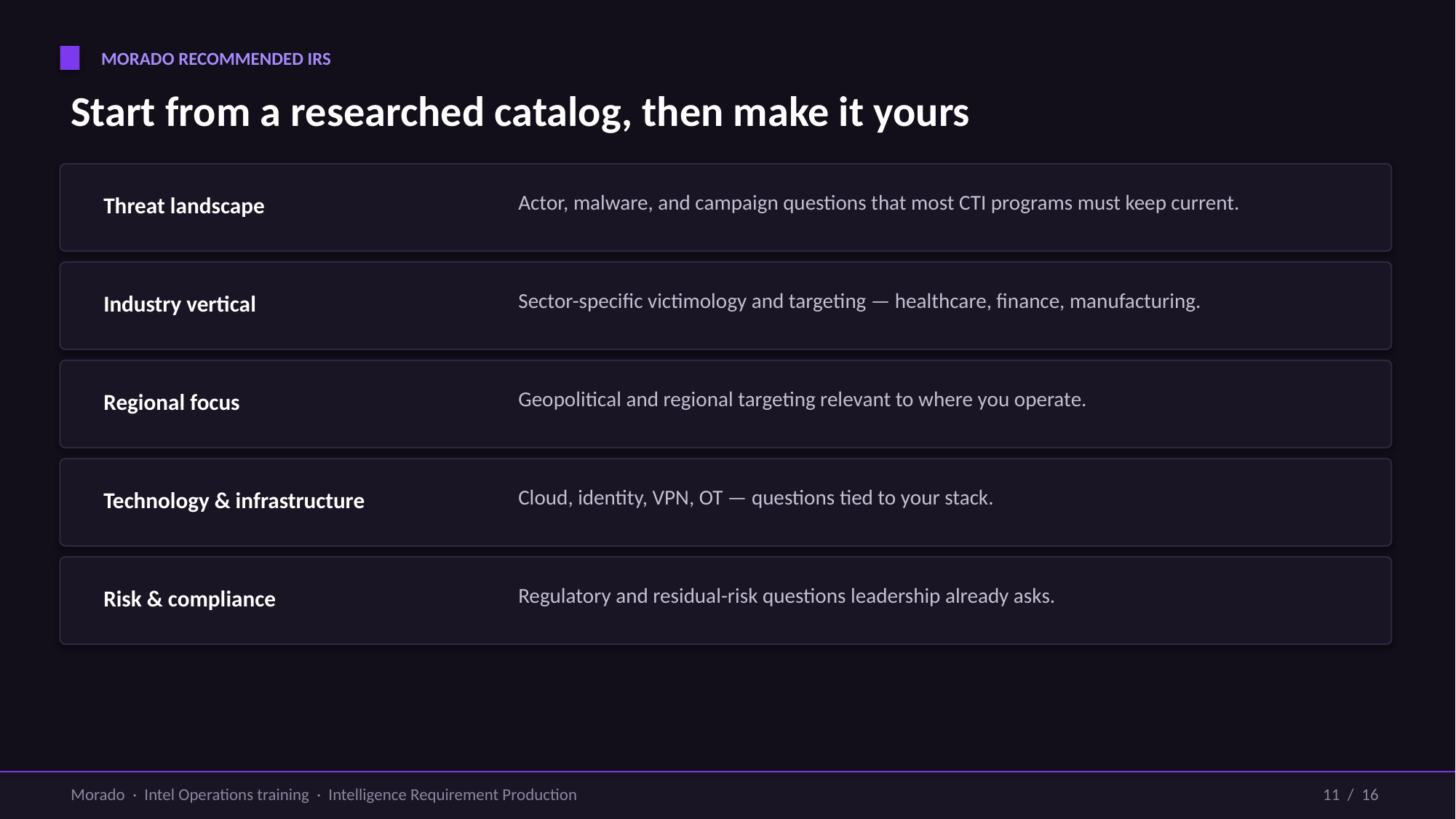

MORADO RECOMMENDED IRS

Start from a researched catalog, then make it yours

Actor, malware, and campaign questions that most CTI programs must keep current.
Threat landscape

Sector-specific victimology and targeting — healthcare, finance, manufacturing.
Industry vertical

Geopolitical and regional targeting relevant to where you operate.
Regional focus

Cloud, identity, VPN, OT — questions tied to your stack.
Technology & infrastructure

Regulatory and residual-risk questions leadership already asks.
Risk & compliance

Morado  ·  Intel Operations training  ·  Intelligence Requirement Production
11  /  16